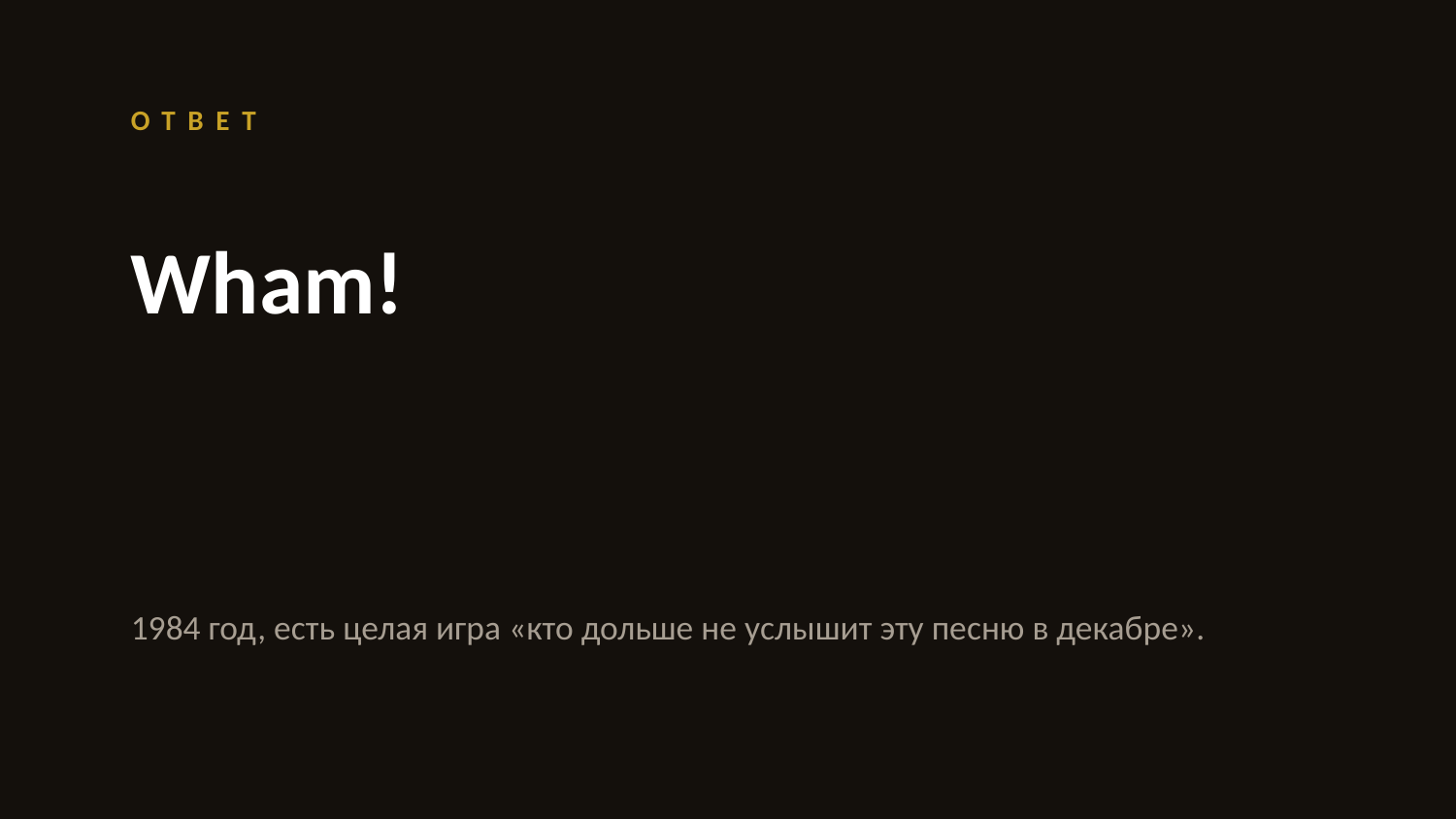

ОТВЕТ
Wham!
1984 год, есть целая игра «кто дольше не услышит эту песню в декабре».